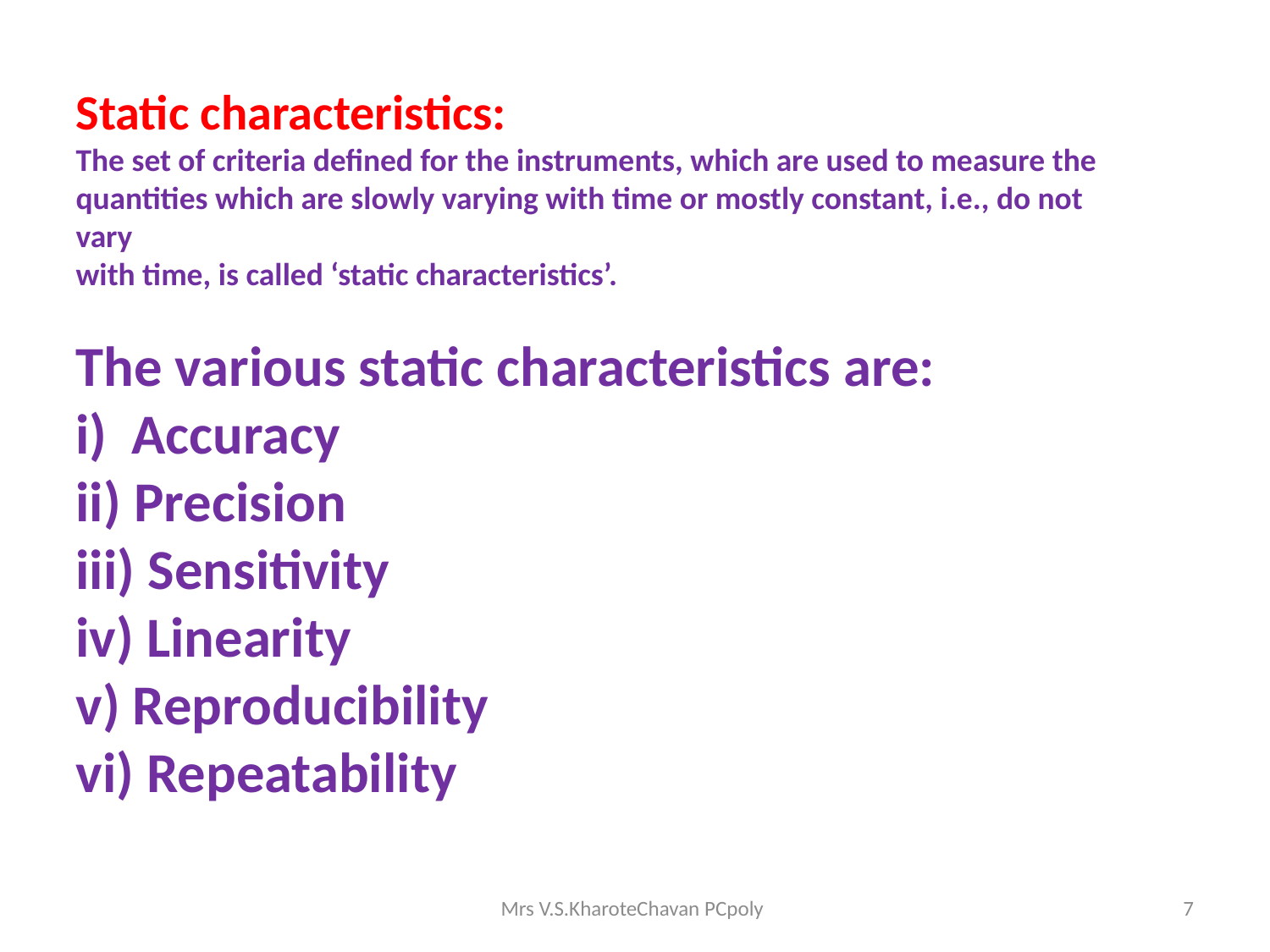

Static characteristics:
The set of criteria defined for the instruments, which are used to measure the
quantities which are slowly varying with time or mostly constant, i.e., do not vary
with time, is called ‘static characteristics’.

The various static characteristics are:
Accuracy
ii) Precision
iii) Sensitivity
iv) Linearity
v) Reproducibility
vi) Repeatability

Mrs V.S.KharoteChavan PCpoly
7